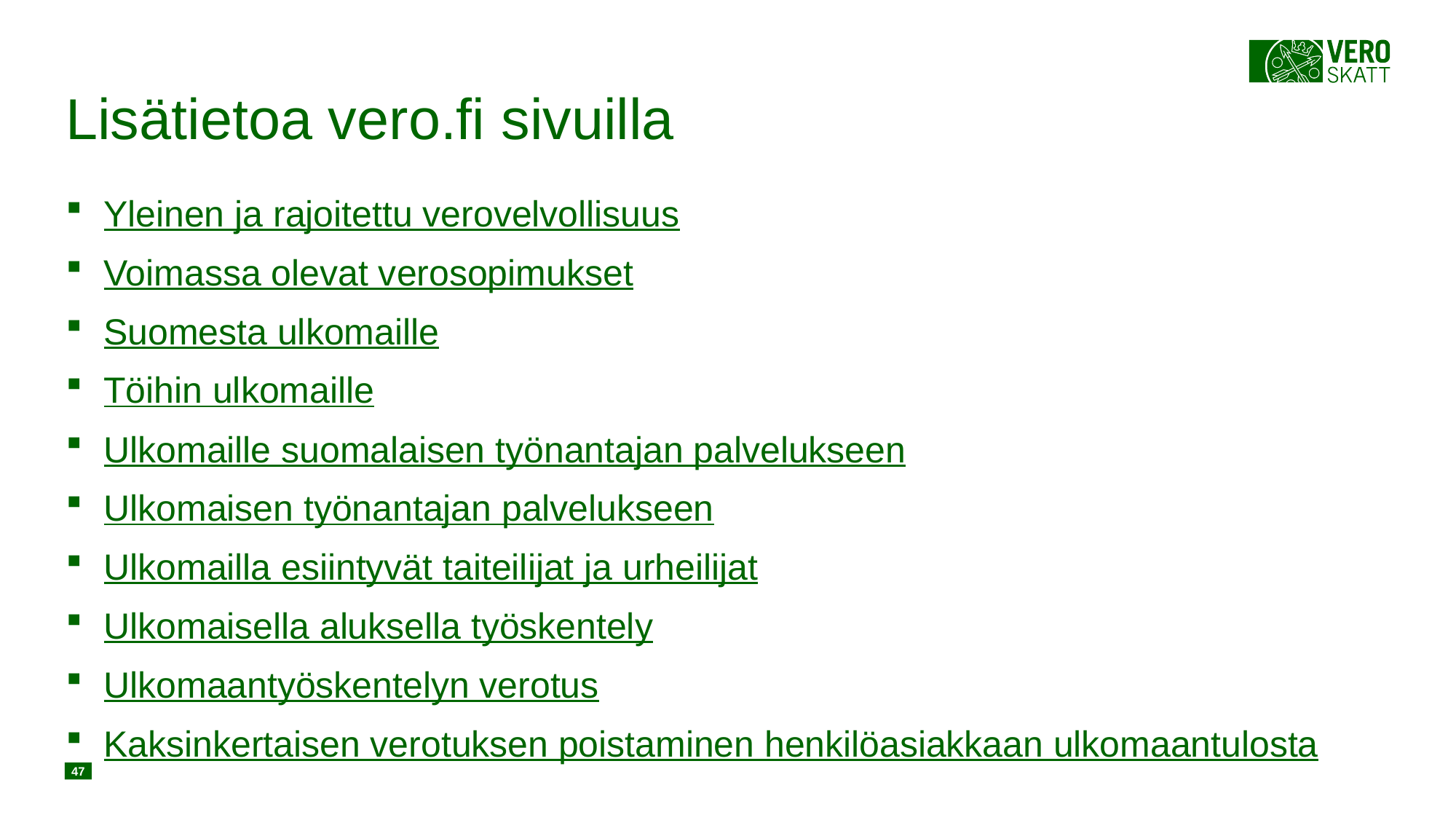

# Lisätietoa vero.fi sivuilla
Yleinen ja rajoitettu verovelvollisuus
Voimassa olevat verosopimukset
Suomesta ulkomaille
Töihin ulkomaille
Ulkomaille suomalaisen työnantajan palvelukseen
Ulkomaisen työnantajan palvelukseen
Ulkomailla esiintyvät taiteilijat ja urheilijat
Ulkomaisella aluksella työskentely
Ulkomaantyöskentelyn verotus
Kaksinkertaisen verotuksen poistaminen henkilöasiakkaan ulkomaantulosta

47